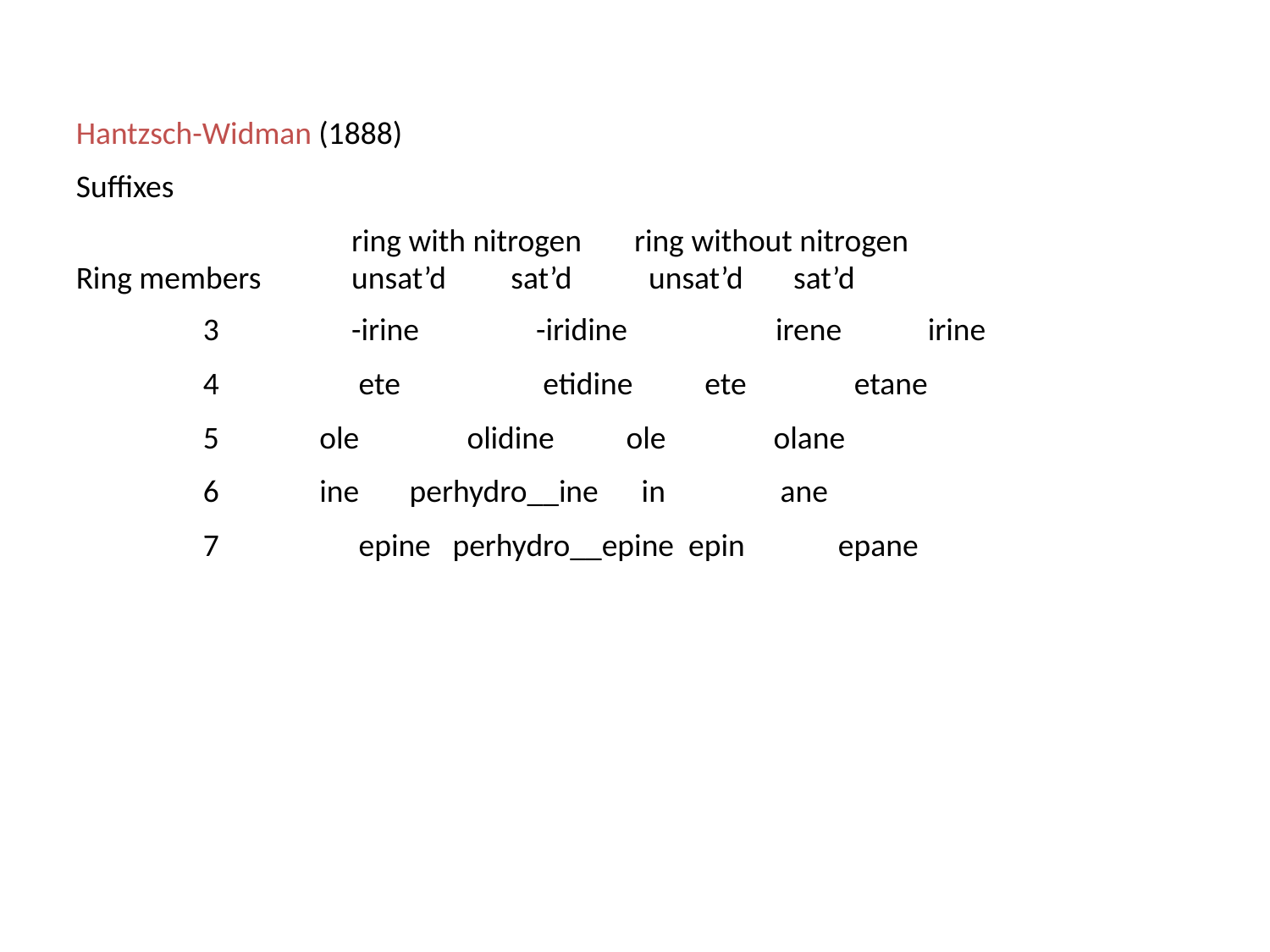

Hantzsch-Widman (1888)
Suffixes
		   ring with nitrogen	       ring without nitrogen
Ring members	   unsat’d         sat’d	         unsat’d       sat’d
	3	   -irine	           -iridine	         irene            irine
	4	    ete	            etidine          ete               etane
	5              ole               olidine          ole               olane
	6              ine       perhydro__ine      in                ane
	7	    epine   perhydro__epine  epin             epane